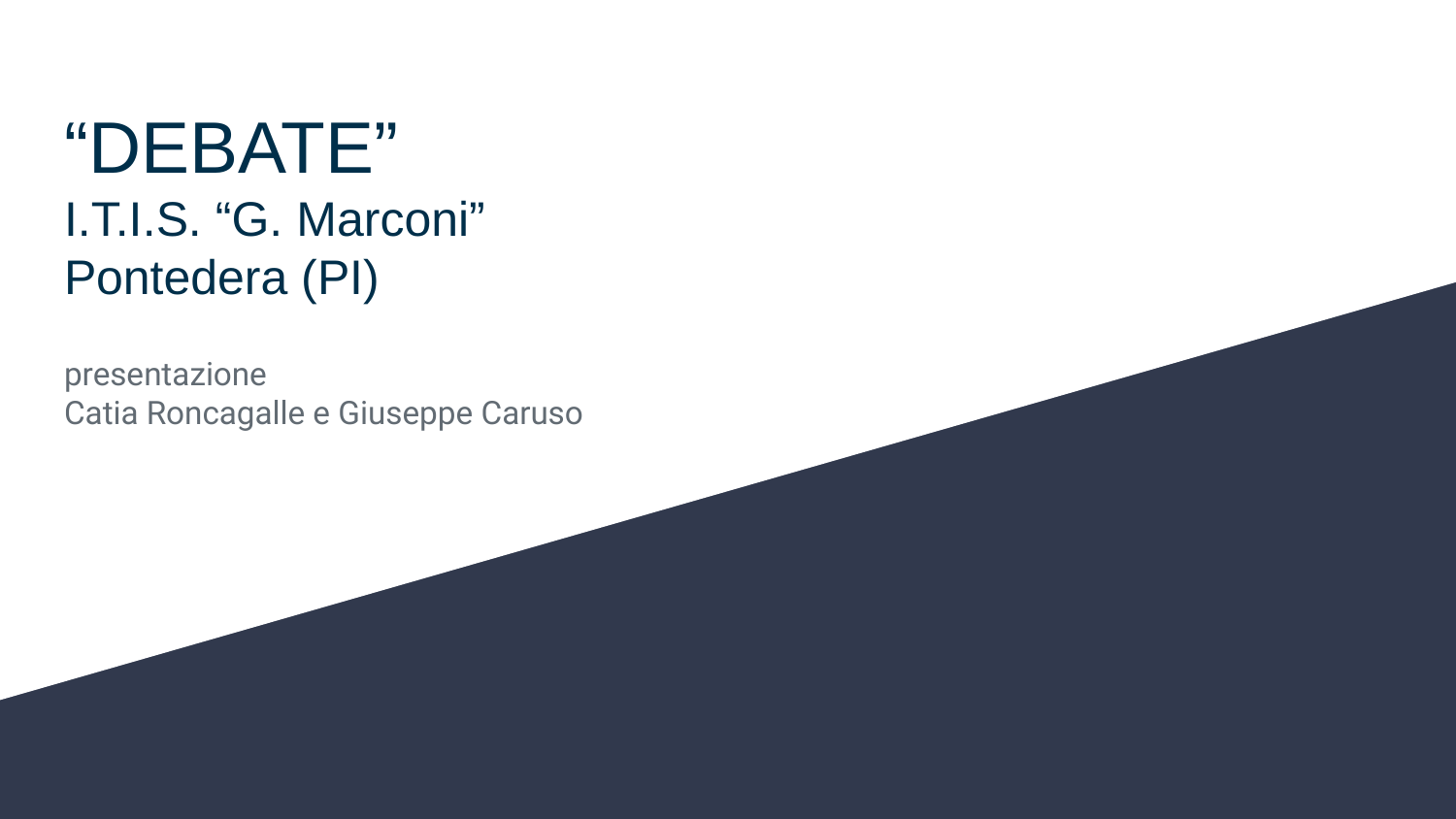

# “DEBATE”
I.T.I.S. “G. Marconi”
Pontedera (PI)
presentazione
Catia Roncagalle e Giuseppe Caruso